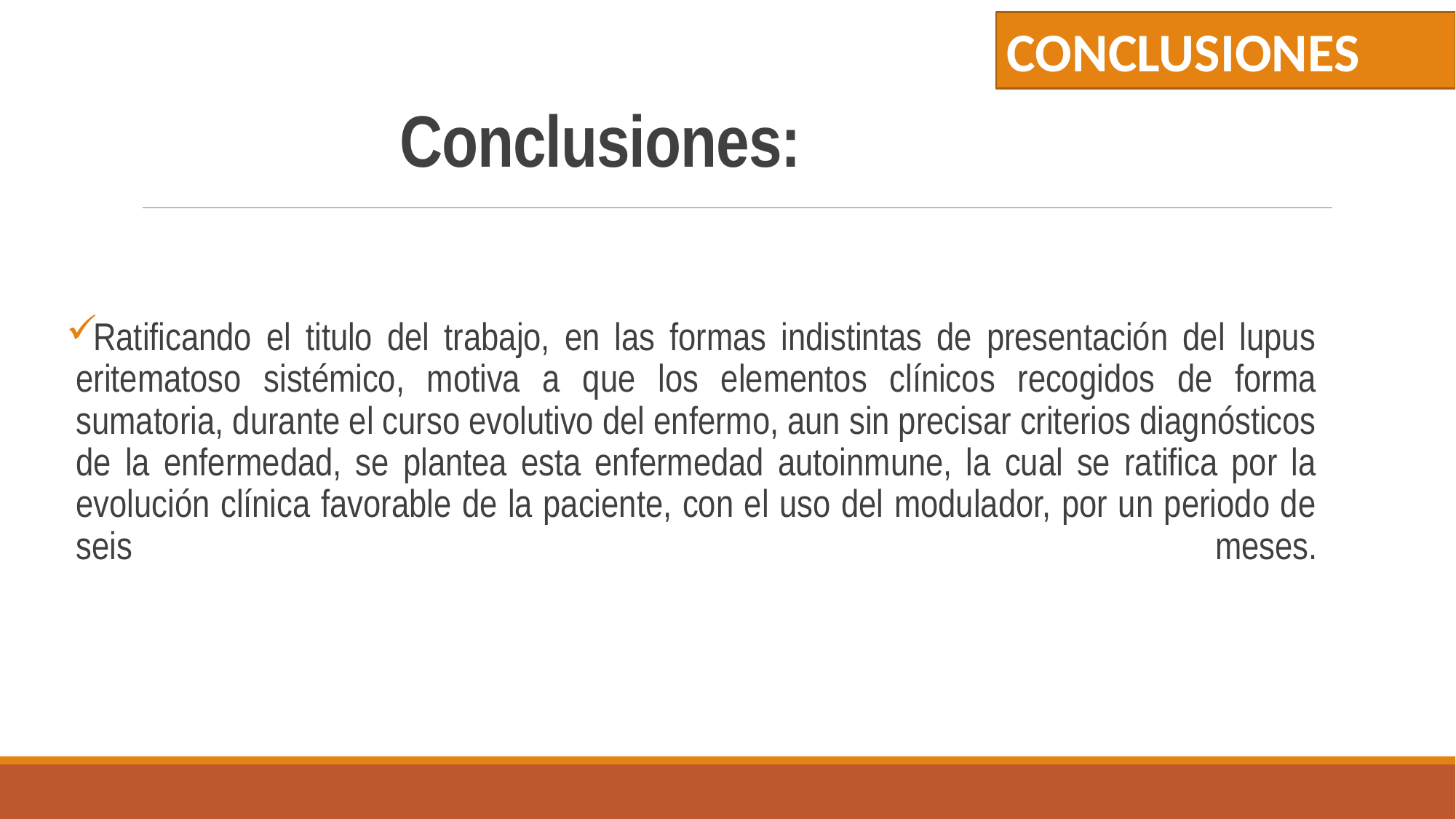

CONCLUSIONES
# Conclusiones:

Ratificando el titulo del trabajo, en las formas indistintas de presentación del lupus eritematoso sistémico, motiva a que los elementos clínicos recogidos de forma sumatoria, durante el curso evolutivo del enfermo, aun sin precisar criterios diagnósticos de la enfermedad, se plantea esta enfermedad autoinmune, la cual se ratifica por la evolución clínica favorable de la paciente, con el uso del modulador, por un periodo de seis meses.